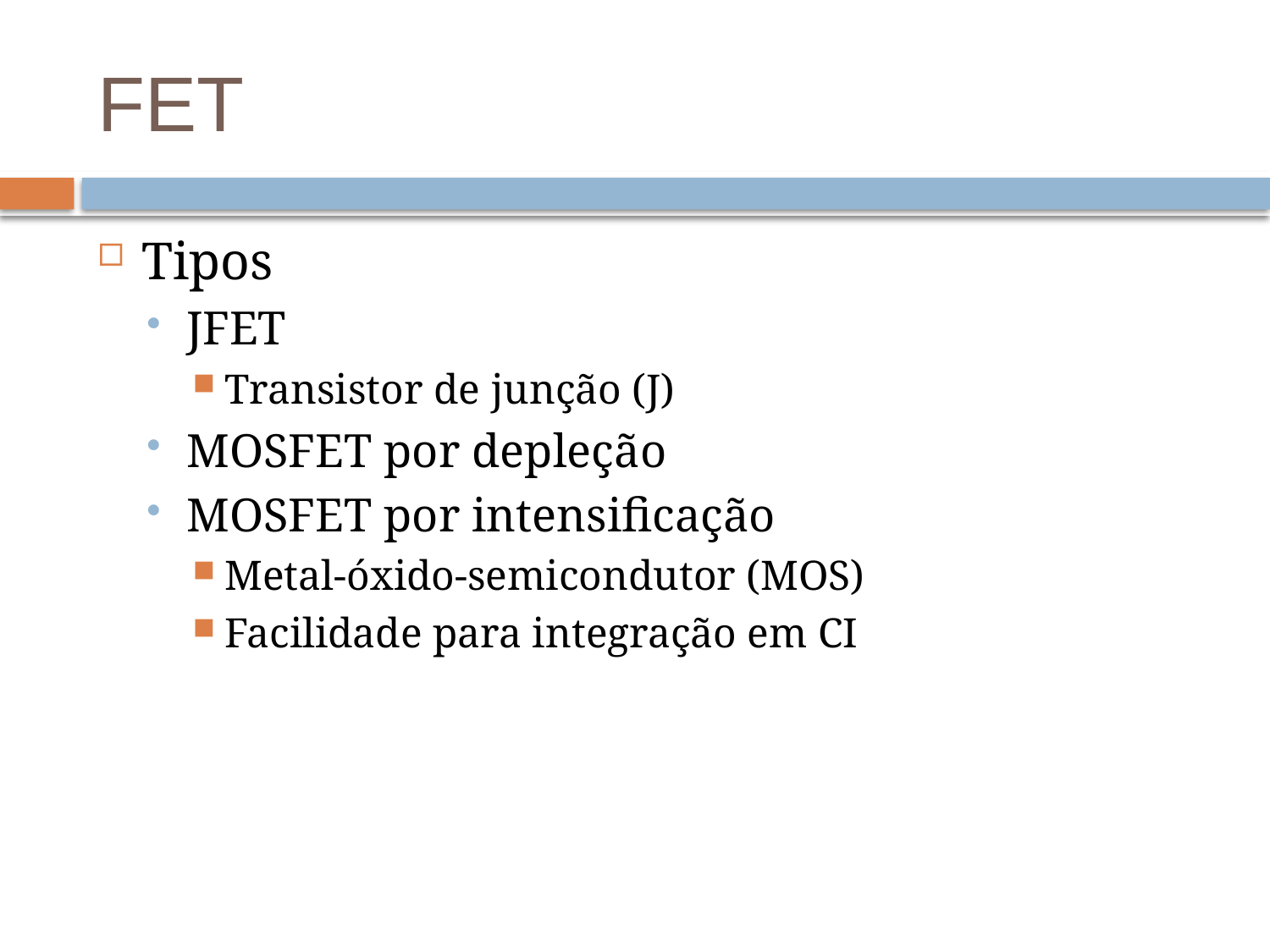

# FET
Tipos
JFET
Transistor de junção (J)
MOSFET por depleção
MOSFET por intensificação
Metal-óxido-semicondutor (MOS)
Facilidade para integração em CI